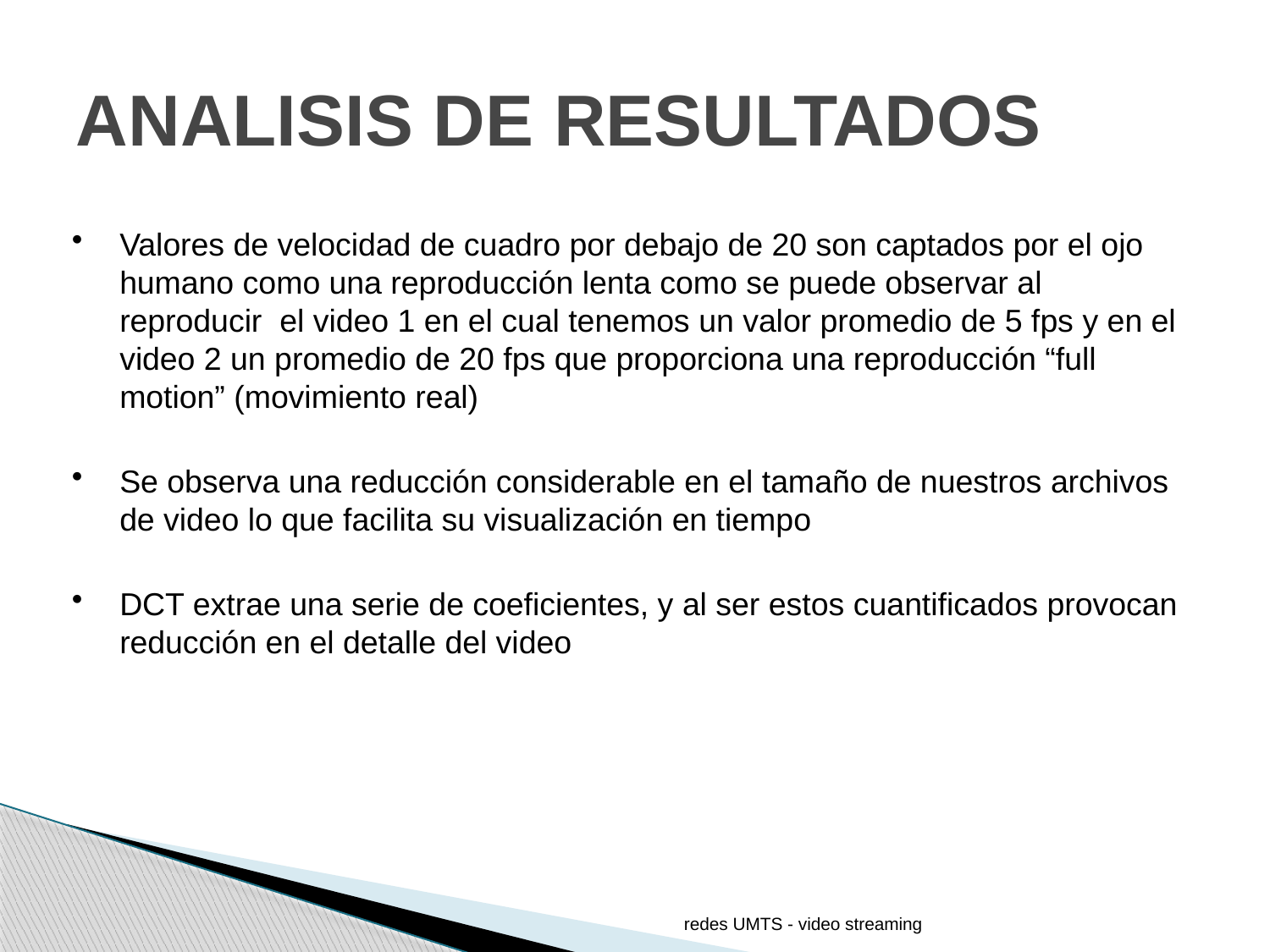

# ANALISIS DE RESULTADOS
Valores de velocidad de cuadro por debajo de 20 son captados por el ojo humano como una reproducción lenta como se puede observar al reproducir  el video 1 en el cual tenemos un valor promedio de 5 fps y en el video 2 un promedio de 20 fps que proporciona una reproducción “full motion” (movimiento real)

Se observa una reducción considerable en el tamaño de nuestros archivos de video lo que facilita su visualización en tiempo

DCT extrae una serie de coeficientes, y al ser estos cuantificados provocan reducción en el detalle del video
redes UMTS - video streaming